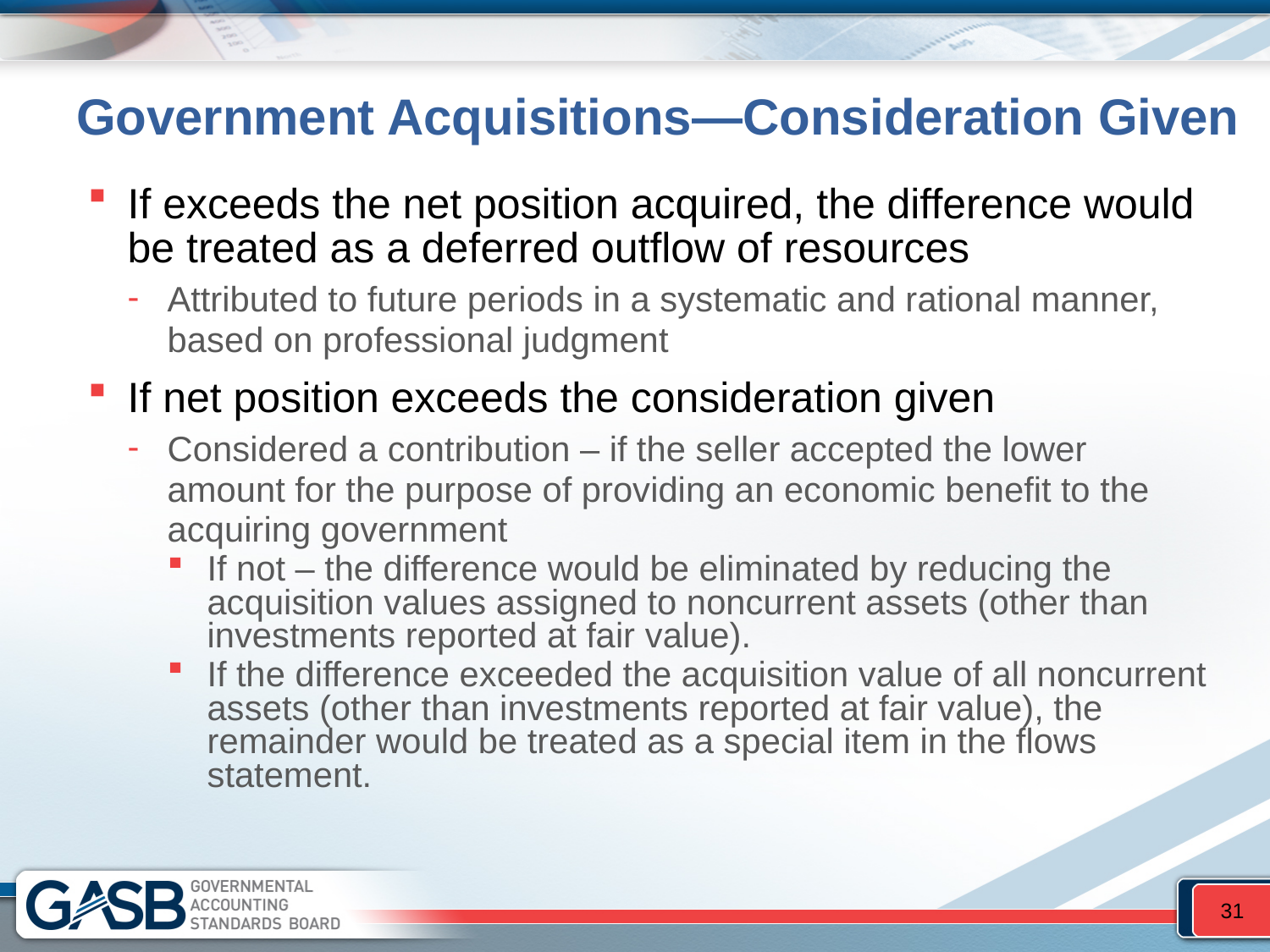

# Government Acquisitions—Consideration Given
If exceeds the net position acquired, the difference would be treated as a deferred outflow of resources
Attributed to future periods in a systematic and rational manner, based on professional judgment
If net position exceeds the consideration given
Considered a contribution – if the seller accepted the lower amount for the purpose of providing an economic benefit to the acquiring government
If not – the difference would be eliminated by reducing the acquisition values assigned to noncurrent assets (other than investments reported at fair value).
If the difference exceeded the acquisition value of all noncurrent assets (other than investments reported at fair value), the remainder would be treated as a special item in the flows statement.

31